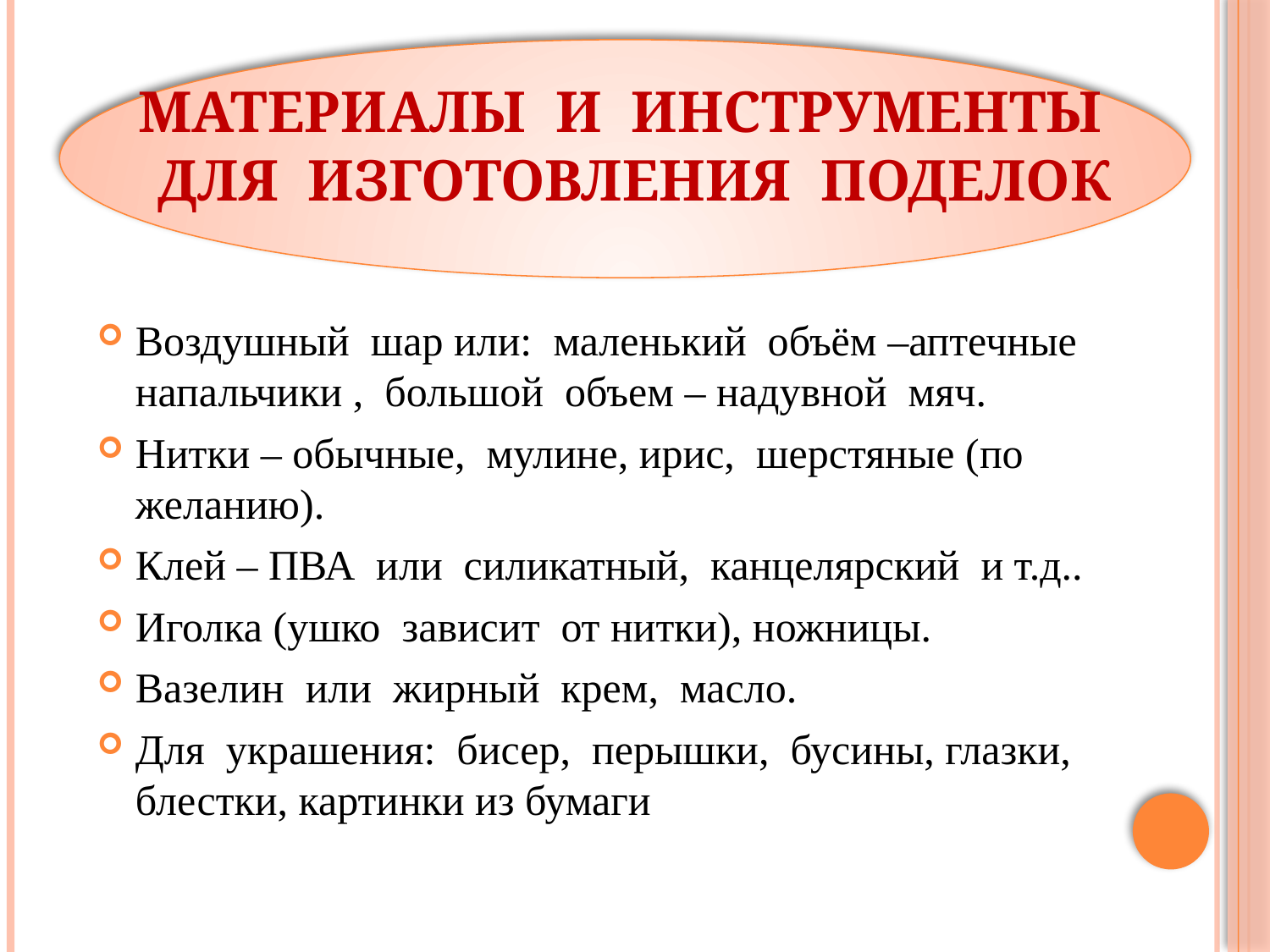

# Материалы  и  инструменты   для  изготовления  поделок
Воздушный  шар или:  маленький  объём –аптечные  напальчики ,  большой  объем – надувной  мяч.
Нитки – обычные,  мулине, ирис,  шерстяные (по  желанию).
Клей – ПВА  или  силикатный,  канцелярский  и т.д..
Иголка (ушко  зависит  от нитки), ножницы.
Вазелин  или  жирный  крем,  масло.
Для  украшения:  бисер,  перышки,  бусины, глазки, блестки, картинки из бумаги